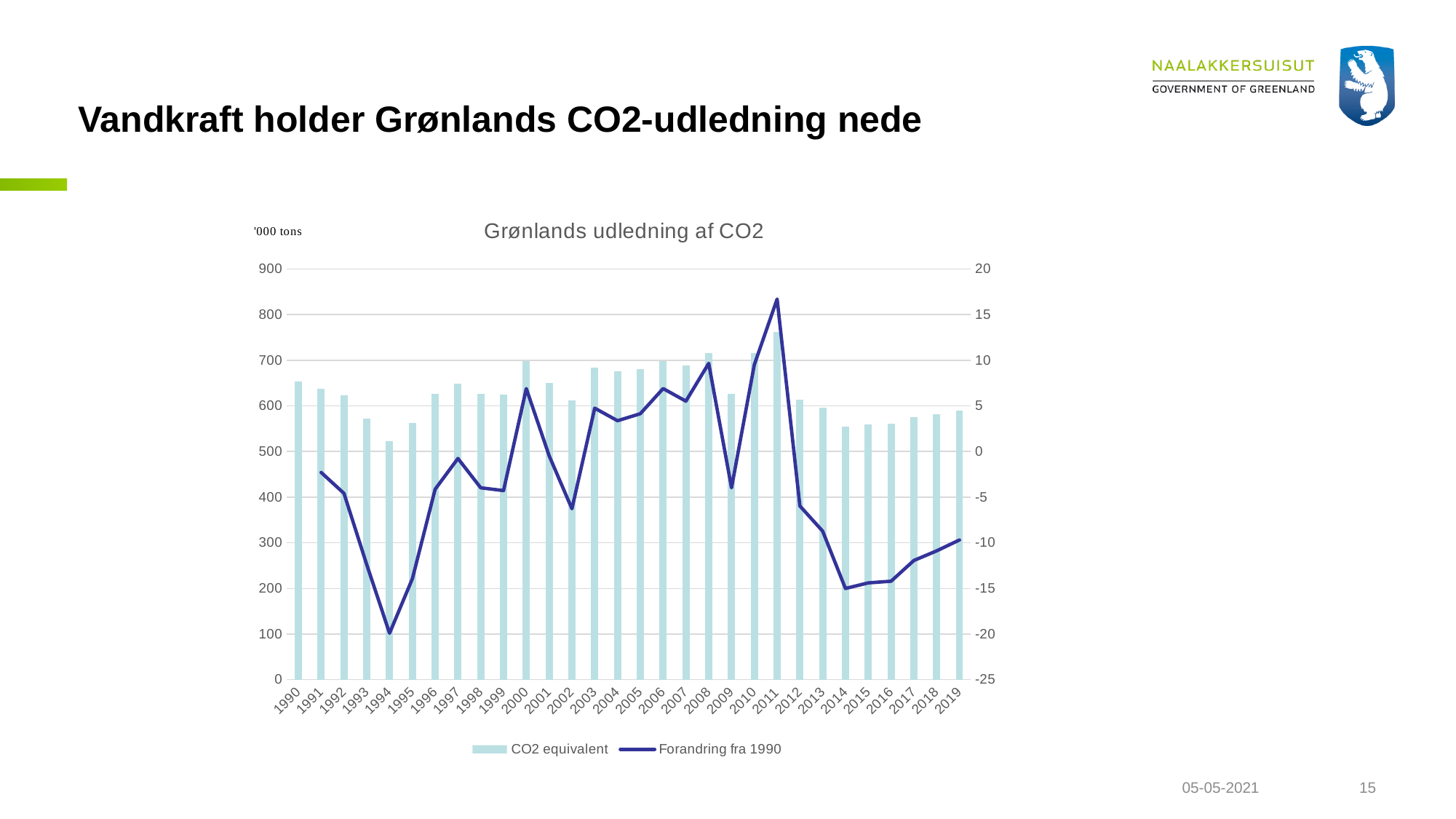

Vandkraft holder Grønlands CO2-udledning nede

### Chart: Grønlands udledning af CO2

| Category | CO2 equivalent  | Forandring fra 1990 |
|---|---|---|
| 1990 | 653.0 | None |
| 1991 | 638.0 | -2.2970903522205206 |
| 1992 | 623.0 | -4.594180704441041 |
| 1993 | 572.0 | -12.404287901990811 |
| 1994 | 523.0 | -19.90811638591118 |
| 1995 | 562.0 | -13.935681470137826 |
| 1996 | 626.0 | -4.134762633996937 |
| 1997 | 648.0 | -0.7656967840735069 |
| 1998 | 627.0 | -3.9816232771822357 |
| 1999 | 625.0 | -4.287901990811639 |
| 2000 | 698.0 | 6.891271056661561 |
| 2001 | 650.0 | -0.45941807044410415 |
| 2002 | 612.0 | -6.278713629402756 |
| 2003 | 684.0 | 4.747320061255743 |
| 2004 | 675.0 | 3.3690658499234303 |
| 2005 | 680.0 | 4.134762633996937 |
| 2006 | 698.0 | 6.891271056661561 |
| 2007 | 689.0 | 5.51301684532925 |
| 2008 | 716.0 | 9.647779479326186 |
| 2009 | 627.0 | -3.9816232771822357 |
| 2010 | 715.0 | 9.494640122511486 |
| 2011 | 762.0 | 16.69218989280245 |
| 2012 | 614.0 | -5.972434915773354 |
| 2013 | 596.0 | -8.728943338437979 |
| 2014 | 555.0 | -15.007656967840735 |
| 2015 | 559.0 | -14.39509954058193 |
| 2016 | 560.2 | -14.211332312404283 |
| 2017 | 575.02 | -11.941807044410416 |
| 2018 | 581.89 | -10.889739663093417 |
| 2019 | 589.69 | -9.695252679938736 |
05-05-2021
15